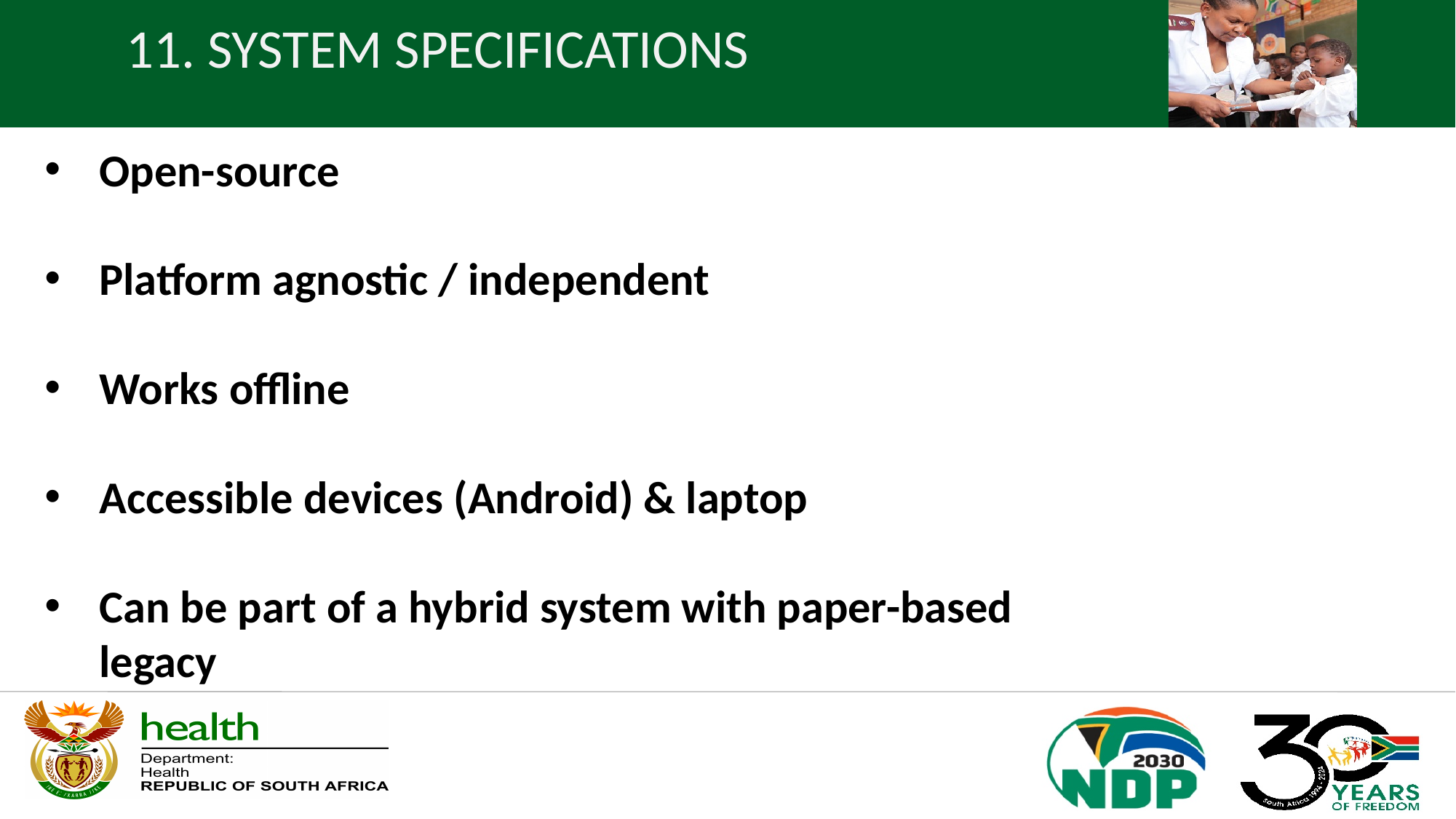

11. SYSTEM SPECIFICATIONS
Open-source

Platform agnostic / independent

Works offline

Accessible devices (Android) & laptop

Can be part of a hybrid system with paper-based legacy